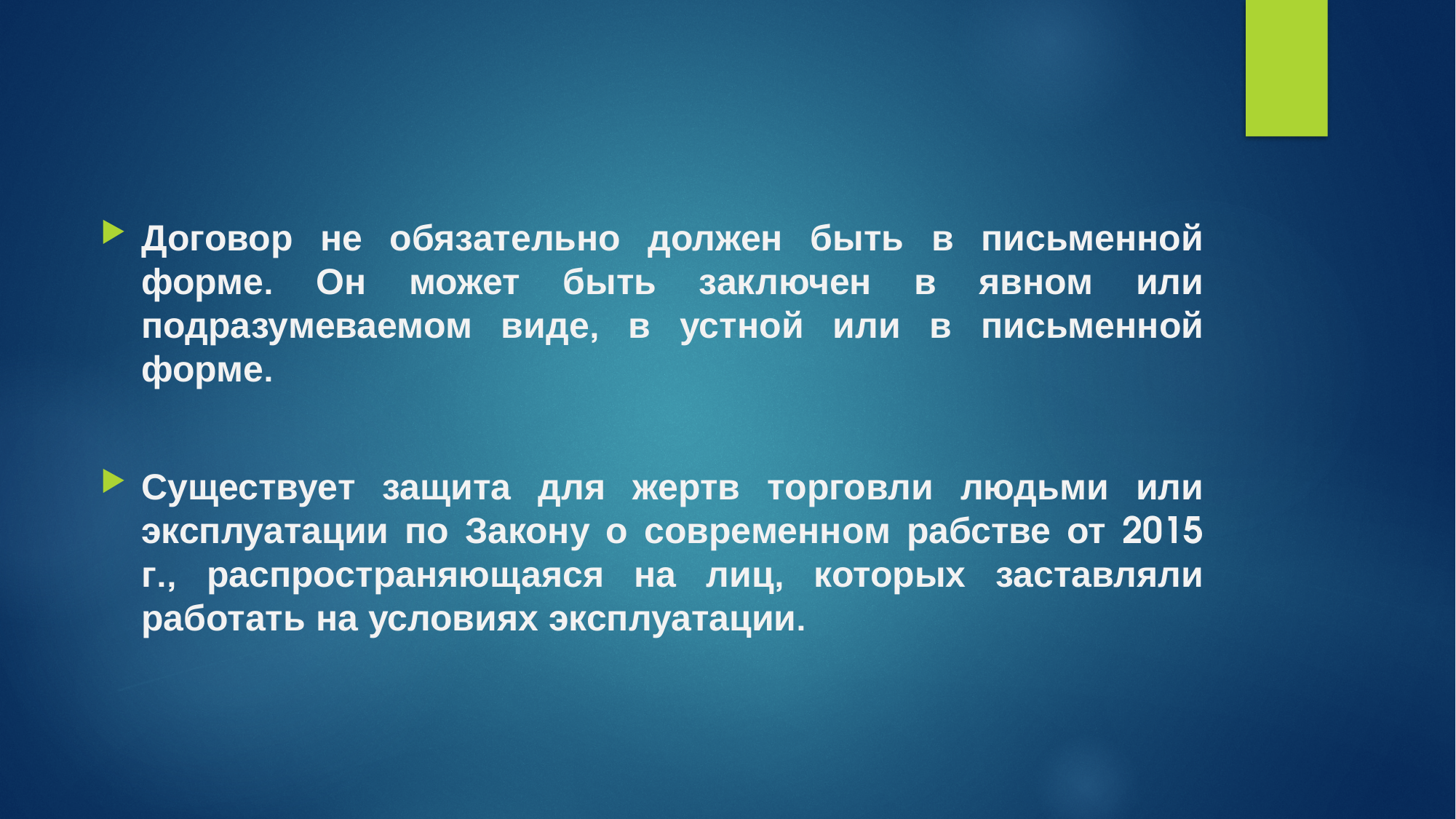

Договор не обязательно должен быть в письменной форме. Он может быть заключен в явном или подразумеваемом виде, в устной или в письменной форме.

Существует защита для жертв торговли людьми или эксплуатации по Закону о современном рабстве от 2015 г., распространяющаяся на лиц, которых заставляли работать на условиях эксплуатации.